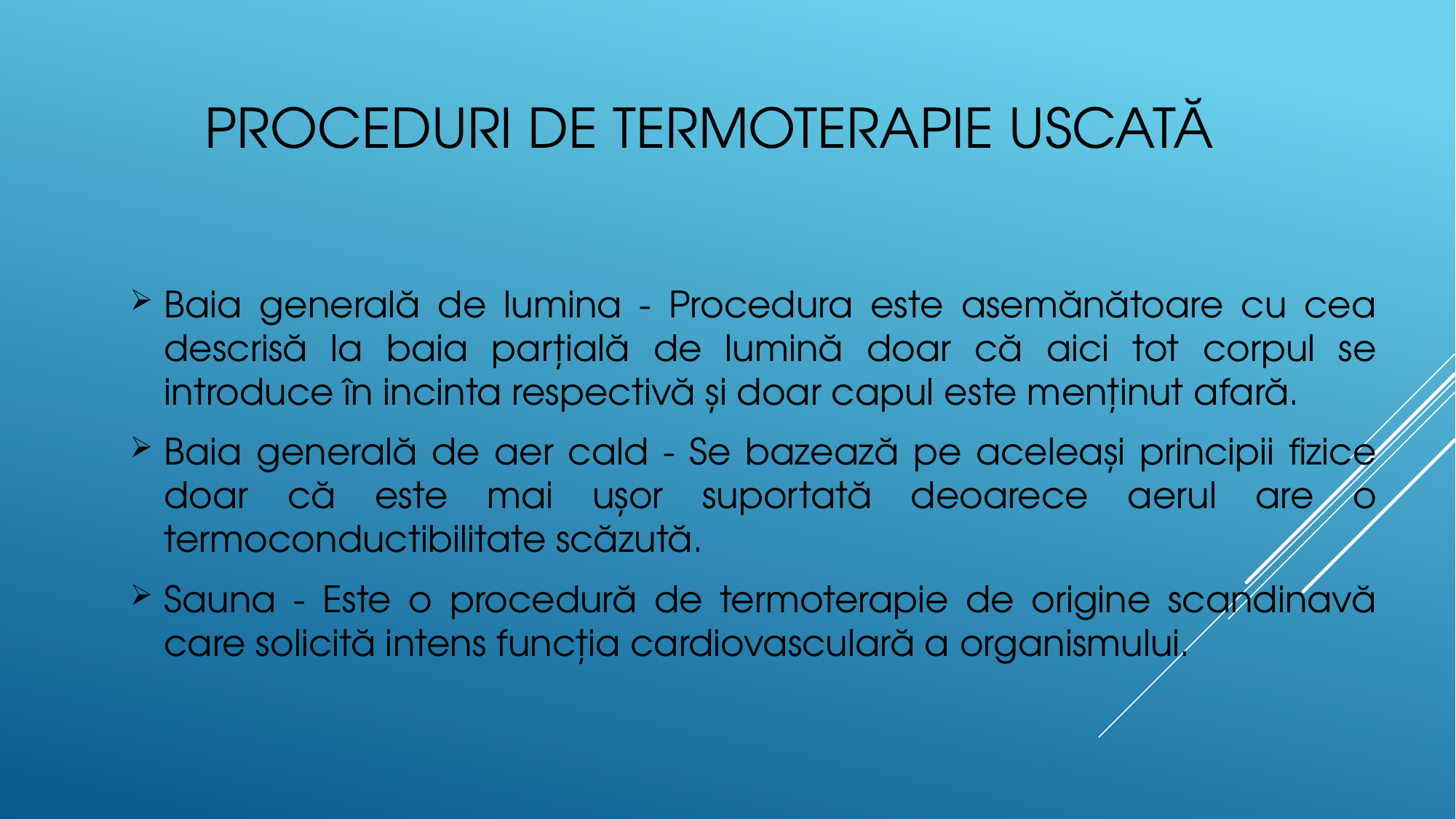

# Proceduri de termoterapie uscată
Baia generală de lumina - Procedura este asemănătoare cu cea descrisă la baia parțială de lumină doar că aici tot corpul se introduce în incinta respectivă și doar capul este menținut afară.
Baia generală de aer cald - Se bazează pe aceleași principii fizice doar că este mai ușor suportată deoarece aerul are o termoconductibilitate scăzută.
Sauna - Este o procedură de termoterapie de origine scandinavă care solicită intens funcția cardiovasculară a organismului.